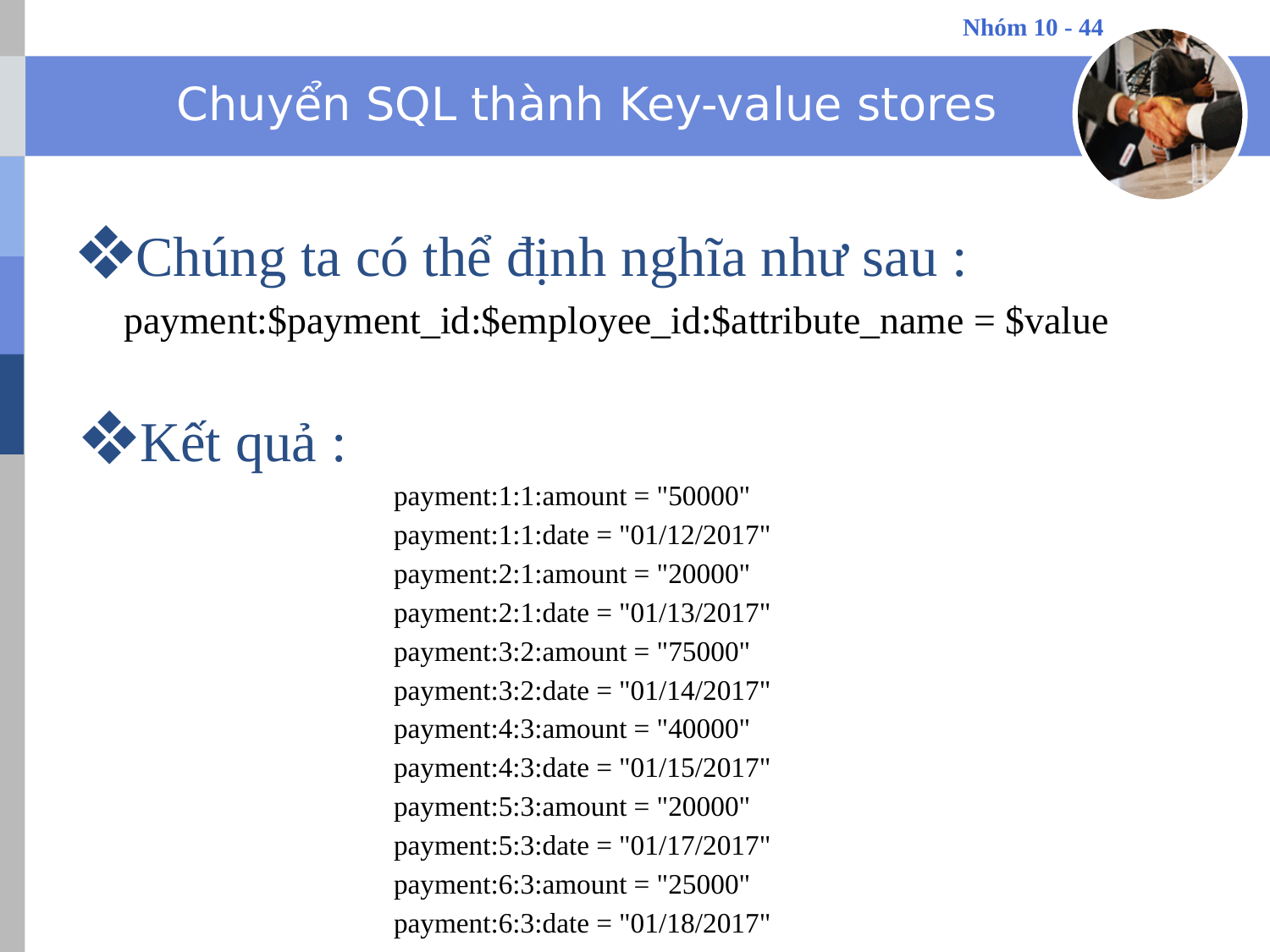

# Chuyển SQL thành Key-value stores
Chúng ta có thể định nghĩa như sau :
payment:$payment_id:$employee_id:$attribute_name = $value

Kết quả :
payment:1:1:amount = "50000"
payment:1:1:date = "01/12/2017"
payment:2:1:amount = "20000"
payment:2:1:date = "01/13/2017"
payment:3:2:amount = "75000"
payment:3:2:date = "01/14/2017"
payment:4:3:amount = "40000"
payment:4:3:date = "01/15/2017"
payment:5:3:amount = "20000"
payment:5:3:date = "01/17/2017"
payment:6:3:amount = "25000"
payment:6:3:date = "01/18/2017"